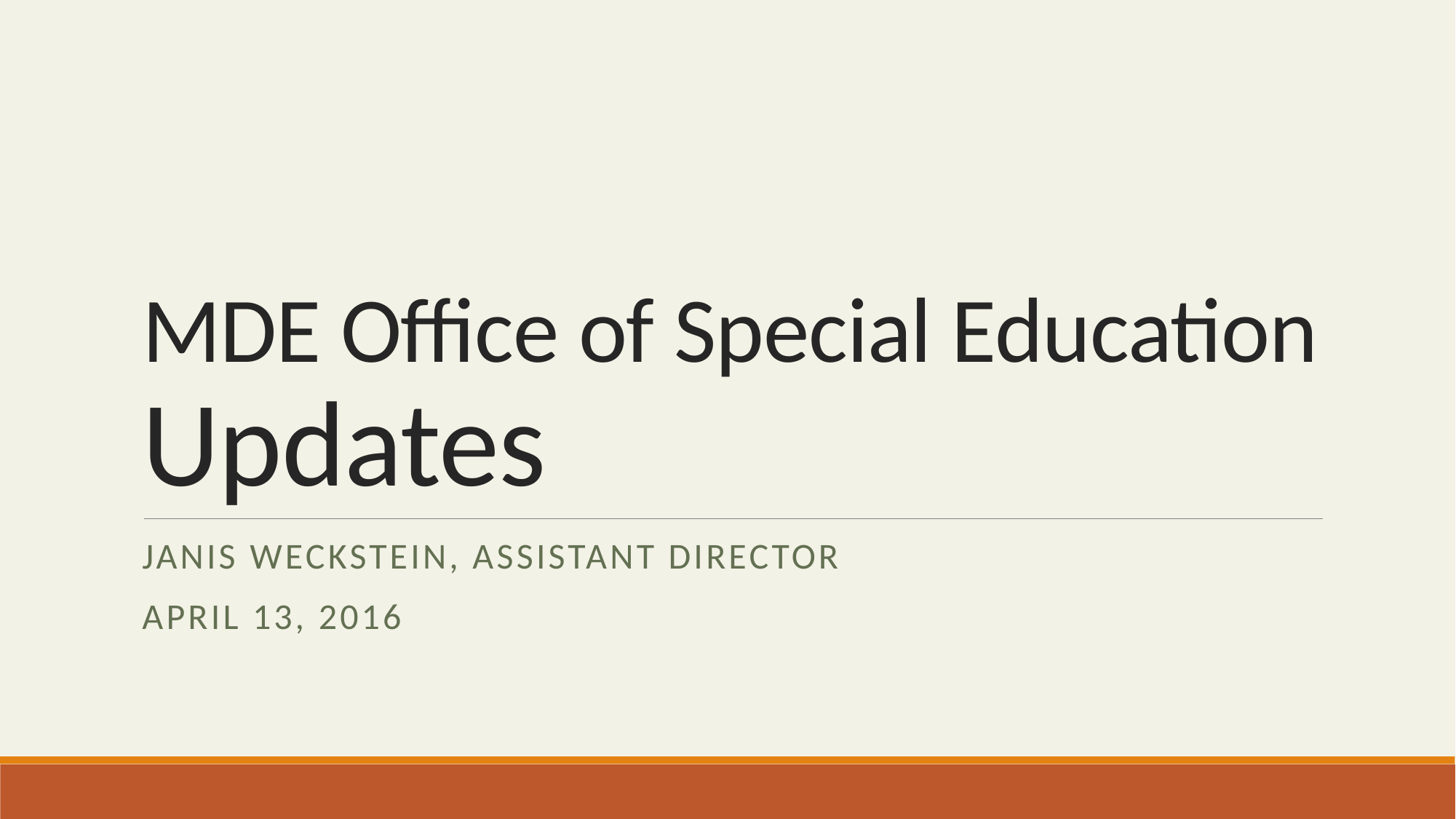

# MDE Office of Special Education
Updates
Janis Weckstein, Assistant director
April 13, 2016